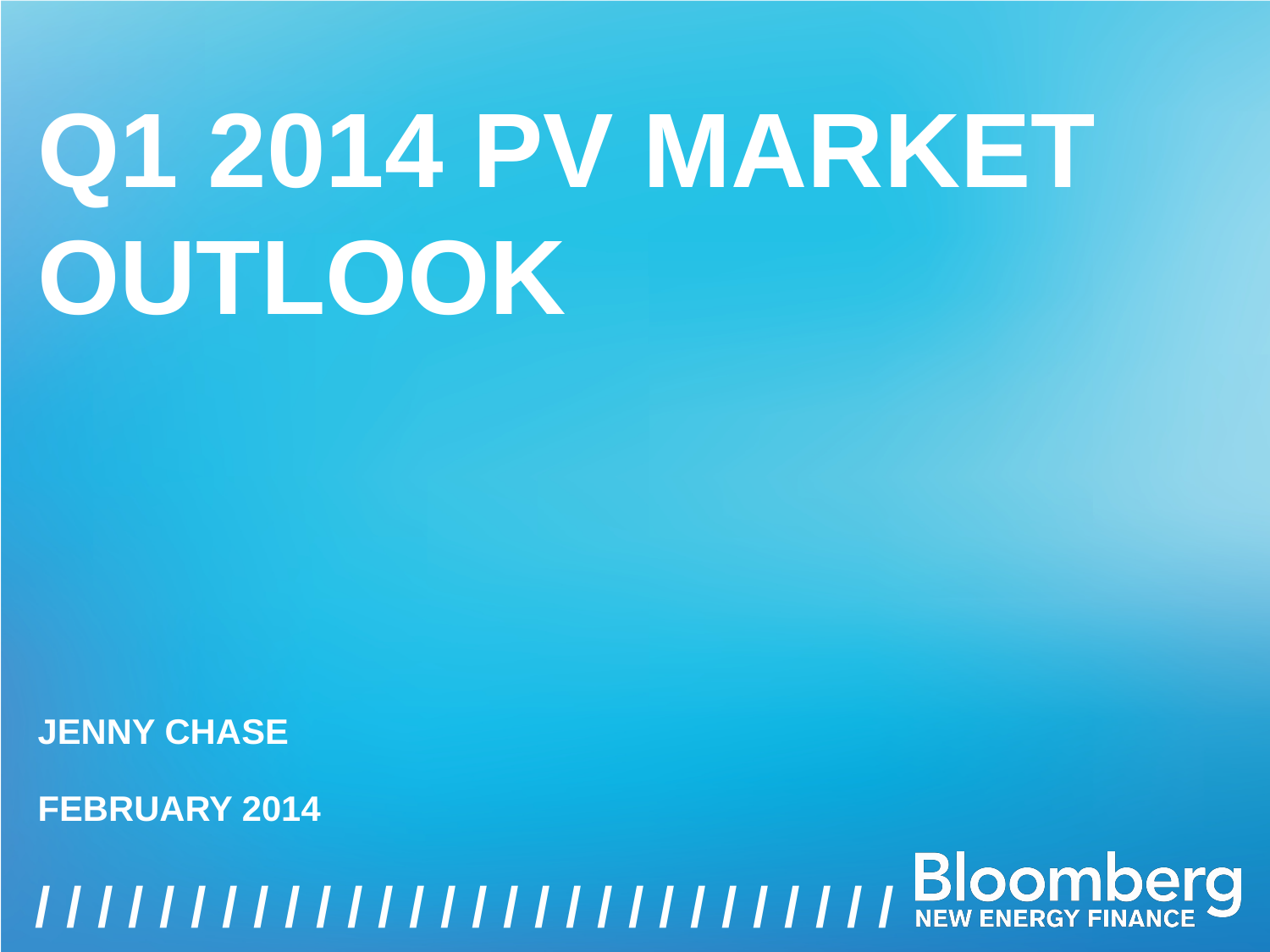

Q1 2014 PV Market Outlook
Jenny chase
February 2014